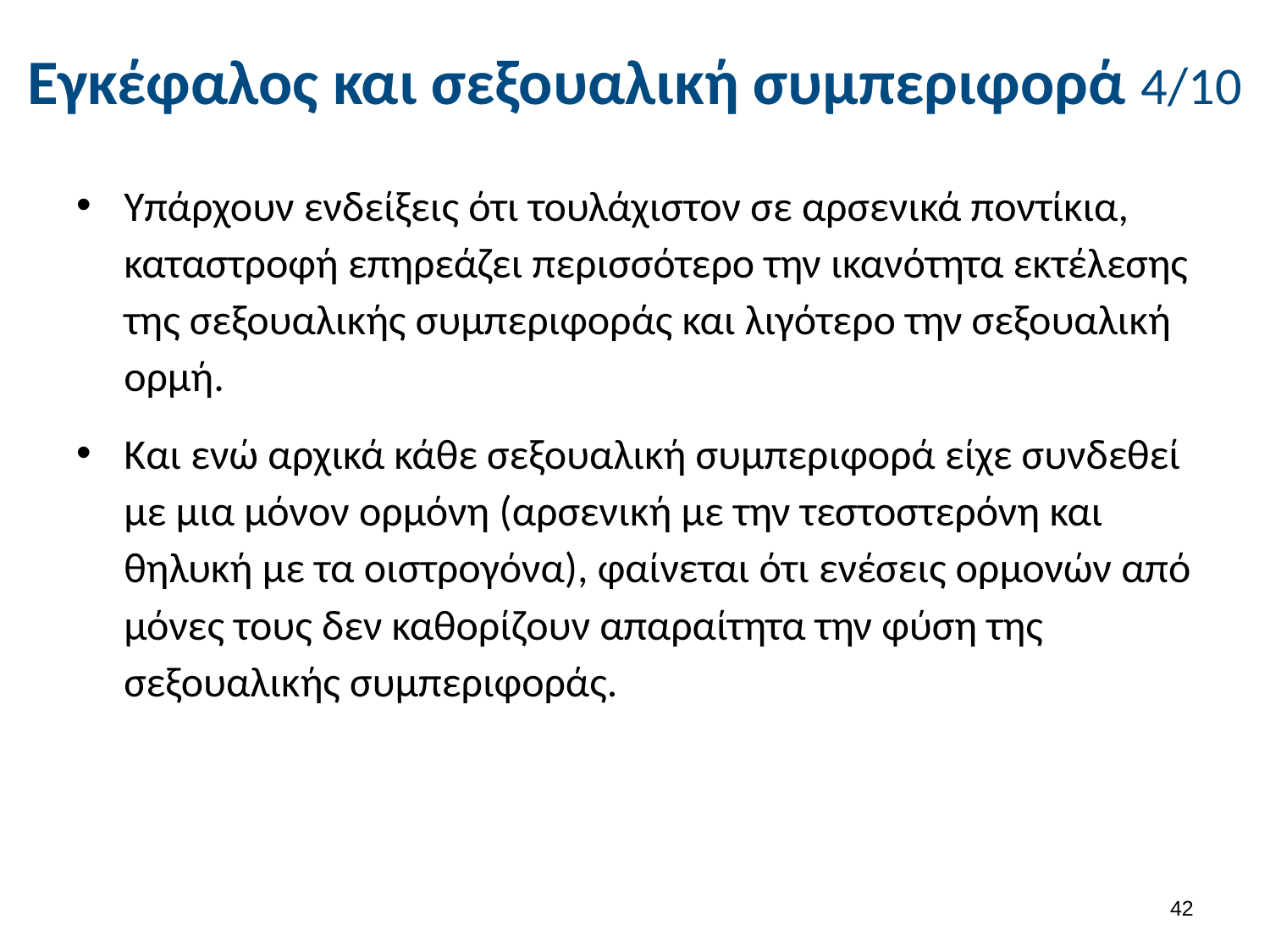

# Εγκέφαλος και σεξουαλική συμπεριφορά 4/10
Υπάρχουν ενδείξεις ότι τουλάχιστον σε αρσενικά ποντίκια, καταστροφή επηρεάζει περισσότερο την ικανότητα εκτέλεσης της σεξουαλικής συμπεριφοράς και λιγότερο την σεξουαλική ορμή.
Και ενώ αρχικά κάθε σεξουαλική συμπεριφορά είχε συνδεθεί με μια μόνον ορμόνη (αρσενική με την τεστοστερόνη και θηλυκή με τα οιστρογόνα), φαίνεται ότι ενέσεις ορμονών από μόνες τους δεν καθορίζουν απαραίτητα την φύση της σεξουαλικής συμπεριφοράς.
42